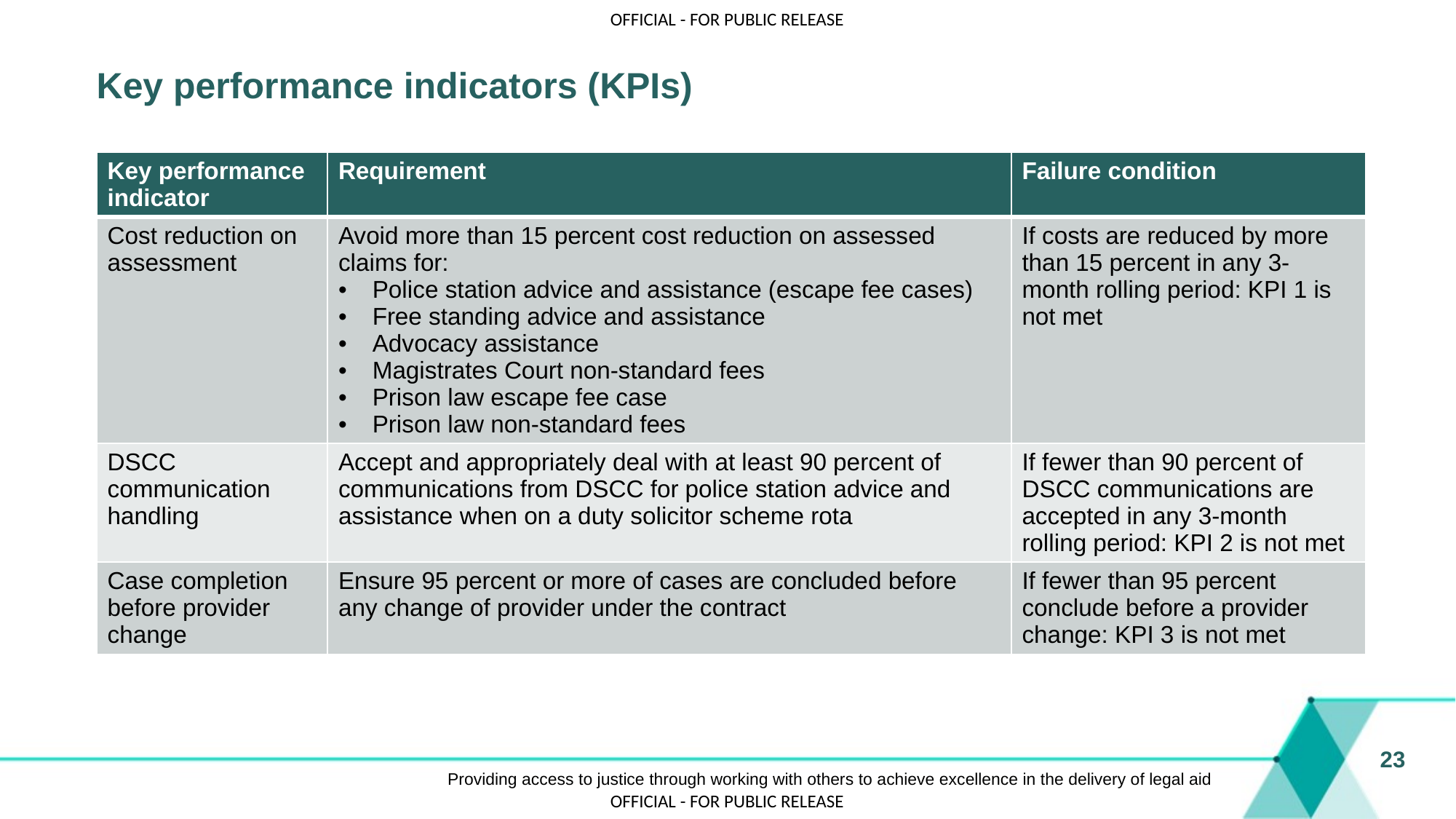

# Key performance indicators (KPIs)
| Key performance indicator | Requirement | Failure condition |
| --- | --- | --- |
| Cost reduction on assessment | Avoid more than 15 percent cost reduction on assessed claims for: Police station advice and assistance (escape fee cases) Free standing advice and assistance Advocacy assistance Magistrates Court non-standard fees Prison law escape fee case Prison law non-standard fees | If costs are reduced by more than 15 percent in any 3-month rolling period: KPI 1 is not met |
| DSCC communication handling | Accept and appropriately deal with at least 90 percent of communications from DSCC for police station advice and assistance when on a duty solicitor scheme rota | If fewer than 90 percent of DSCC communications are accepted in any 3-month rolling period: KPI 2 is not met |
| Case completion before provider change | Ensure 95 percent or more of cases are concluded before any change of provider under the contract | If fewer than 95 percent conclude before a provider change: KPI 3 is not met |
23
Providing access to justice through working with others to achieve excellence in the delivery of legal aid